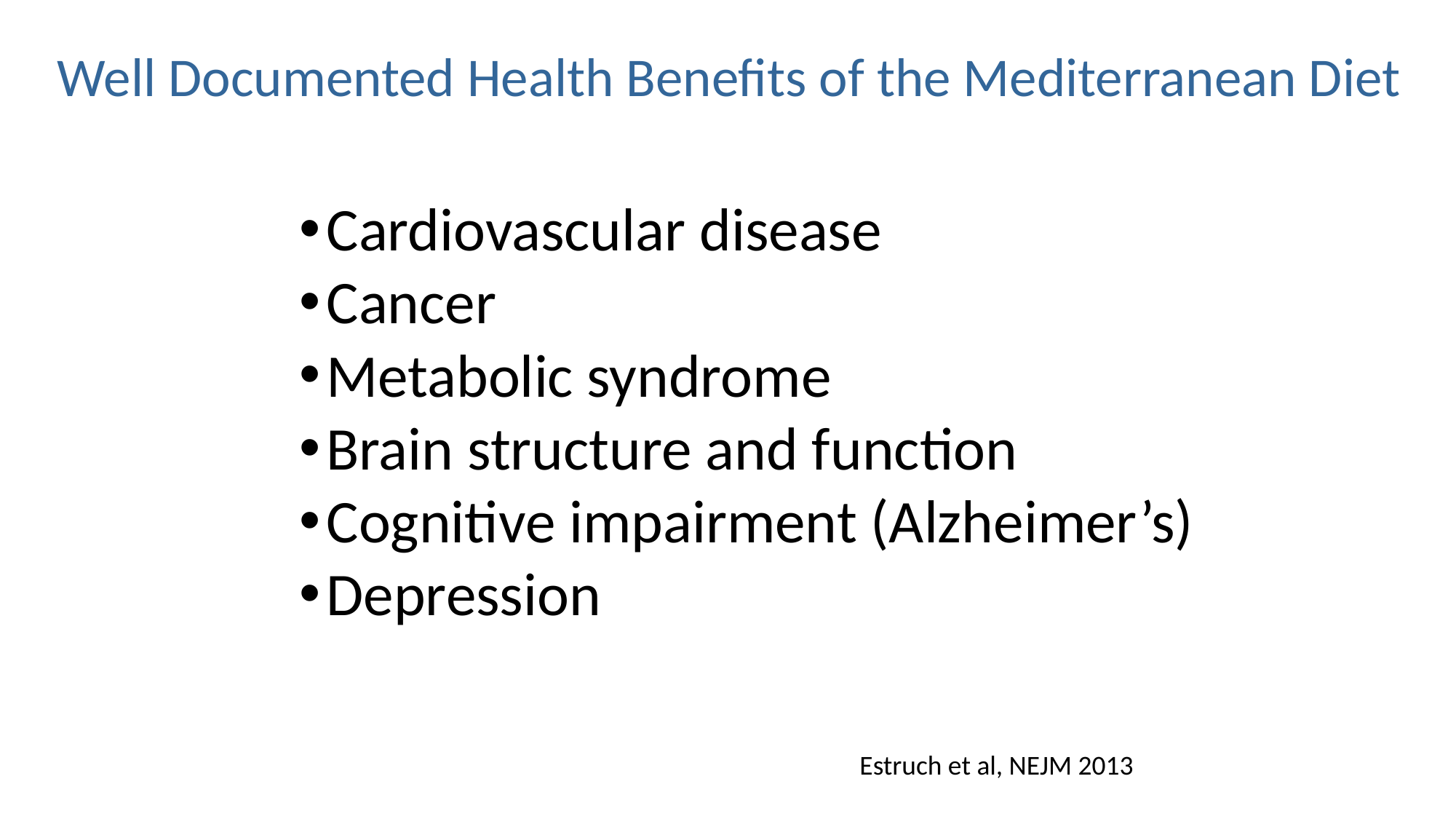

# Well Documented Health Benefits of the Mediterranean Diet
Cardiovascular disease
Cancer
Metabolic syndrome
Brain structure and function
Cognitive impairment (Alzheimer’s)
Depression

Estruch et al, NEJM 2013